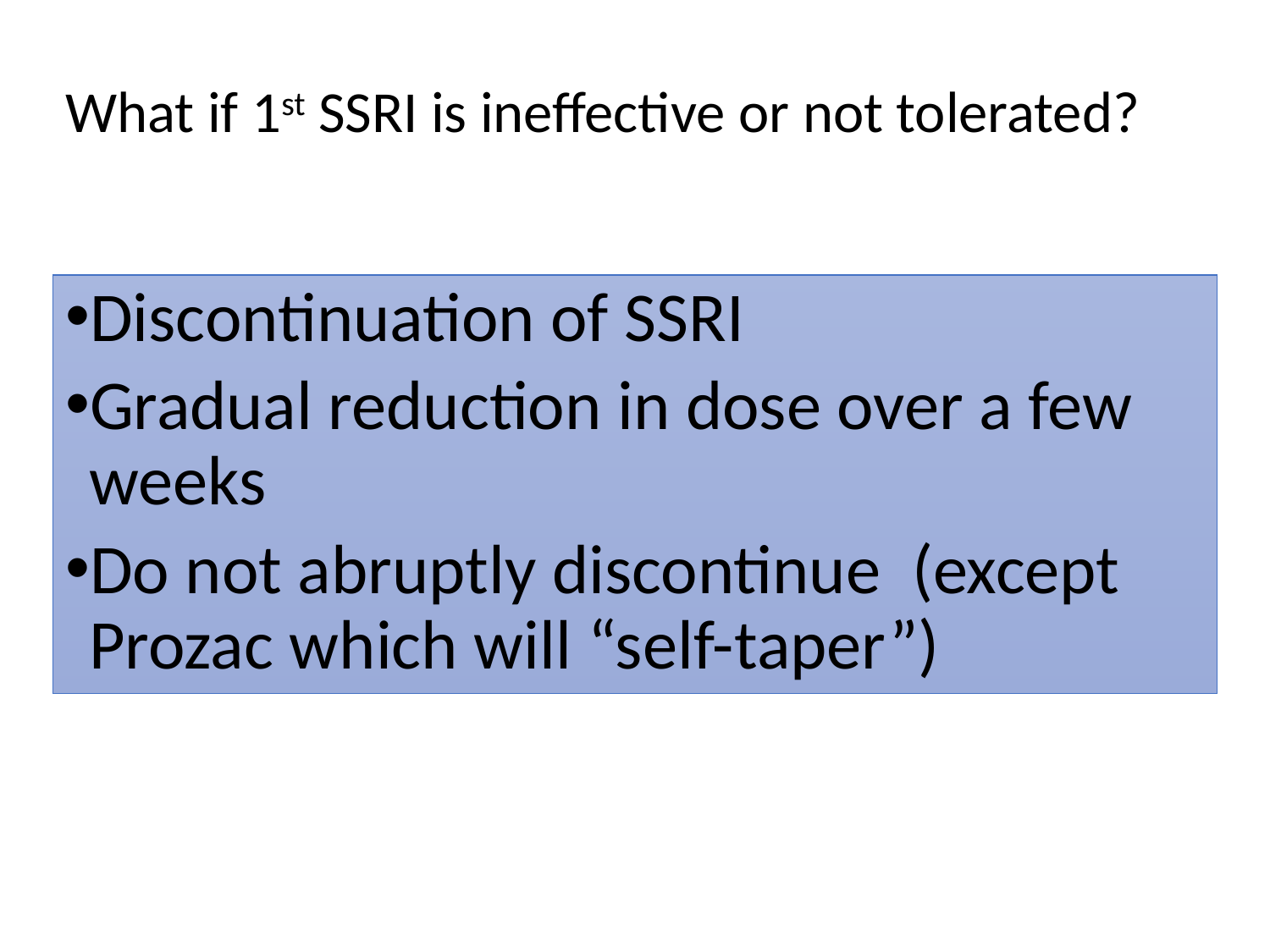

# What if 1st SSRI is ineffective or not tolerated?
Discontinuation of SSRI
Gradual reduction in dose over a few weeks
Do not abruptly discontinue  (except Prozac which will “self-taper”)